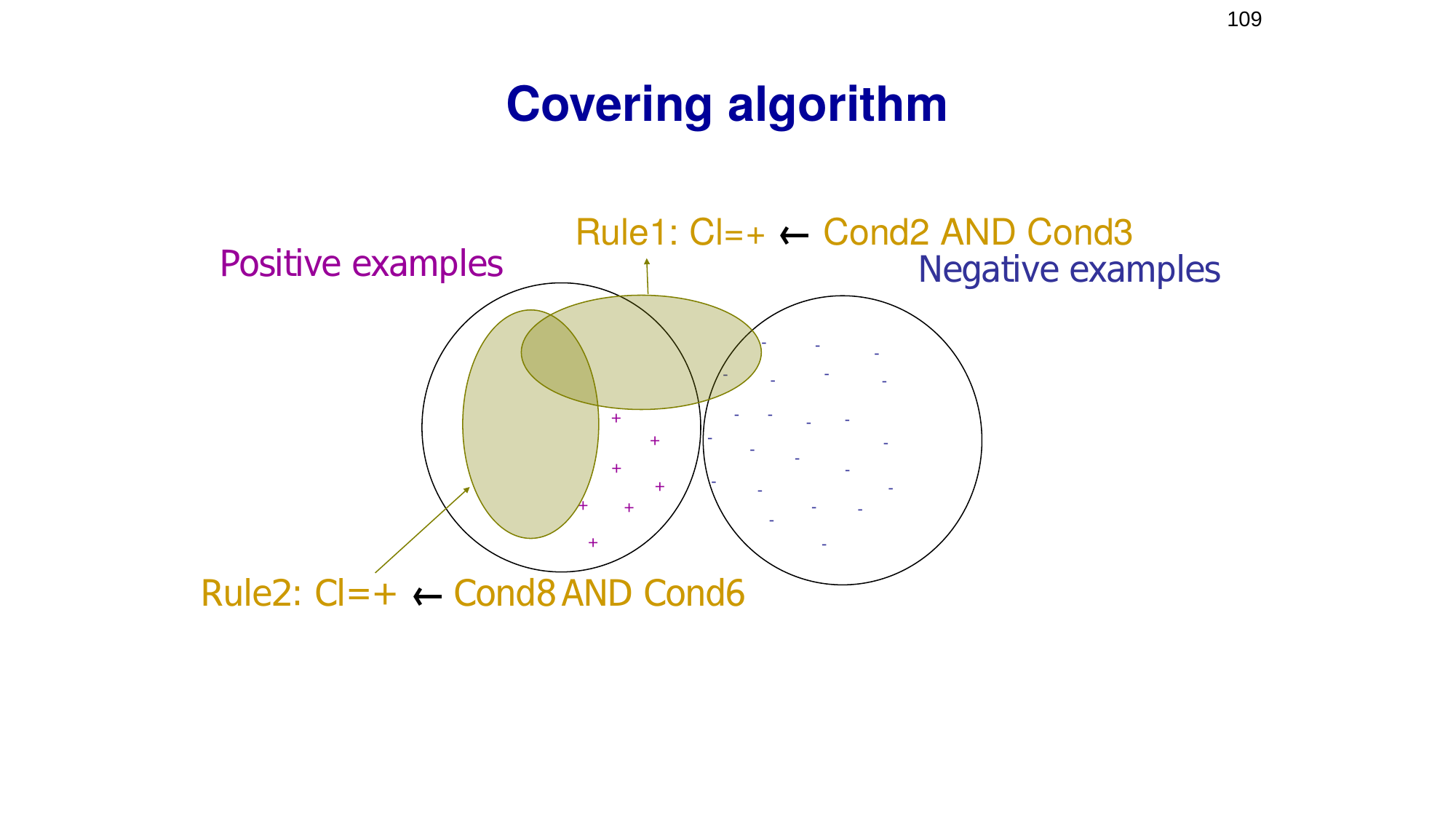

# Covering algorithm
109
Rule1: Cl=+ ← Cond2 AND Cond3
Positive examples
Negative examples

-
-
-
-
-
-
-
-
-
+
-
-
-
+
-
-
-
+
-
-
+
-
-
+
+
-
-
-
+
-
Rule2: Cl=+ ← Cond8 AND Cond6